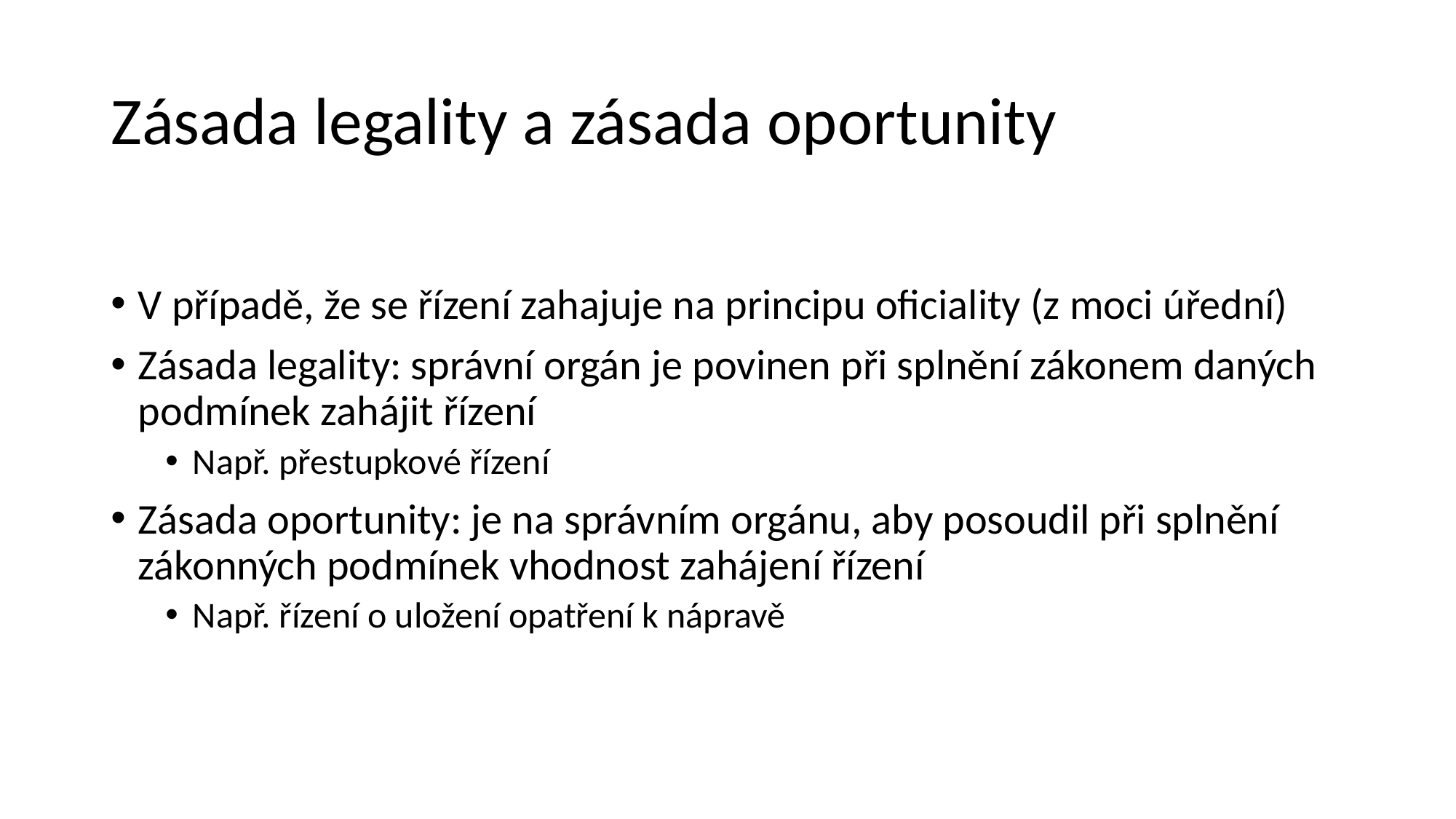

# Zásada legality a zásada oportunity

V případě, že se řízení zahajuje na principu oficiality (z moci úřední)
Zásada legality: správní orgán je povinen při splnění zákonem daných podmínek zahájit řízení
Např. přestupkové řízení
Zásada oportunity: je na správním orgánu, aby posoudil při splnění zákonných podmínek vhodnost zahájení řízení
Např. řízení o uložení opatření k nápravě